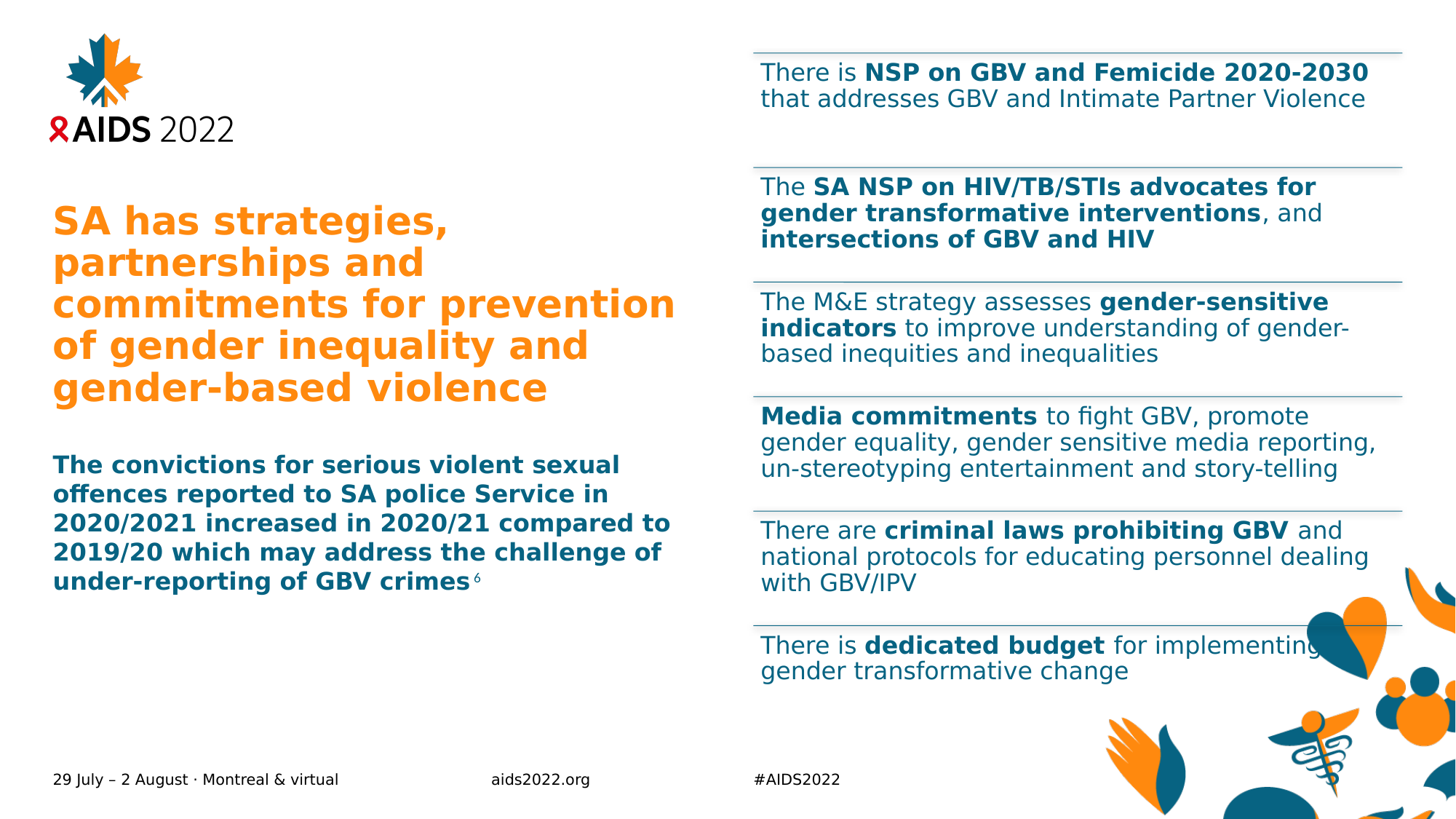

There is NSP on GBV and Femicide 2020-2030 that addresses GBV and Intimate Partner Violence
The SA NSP on HIV/TB/STIs advocates for gender transformative interventions, and intersections of GBV and HIV
The M&E strategy assesses gender-sensitive indicators to improve understanding of gender-based inequities and inequalities
Media commitments to fight GBV, promote gender equality, gender sensitive media reporting, un-stereotyping entertainment and story-telling
There are criminal laws prohibiting GBV and national protocols for educating personnel dealing with GBV/IPV
There is dedicated budget for implementing gender transformative change

# SA has strategies, partnerships and commitments for prevention of gender inequality and gender-based violence
The convictions for serious violent sexual offences reported to SA police Service in 2020/2021 increased in 2020/21 compared to 2019/20 which may address the challenge of under-reporting of GBV crimes 6